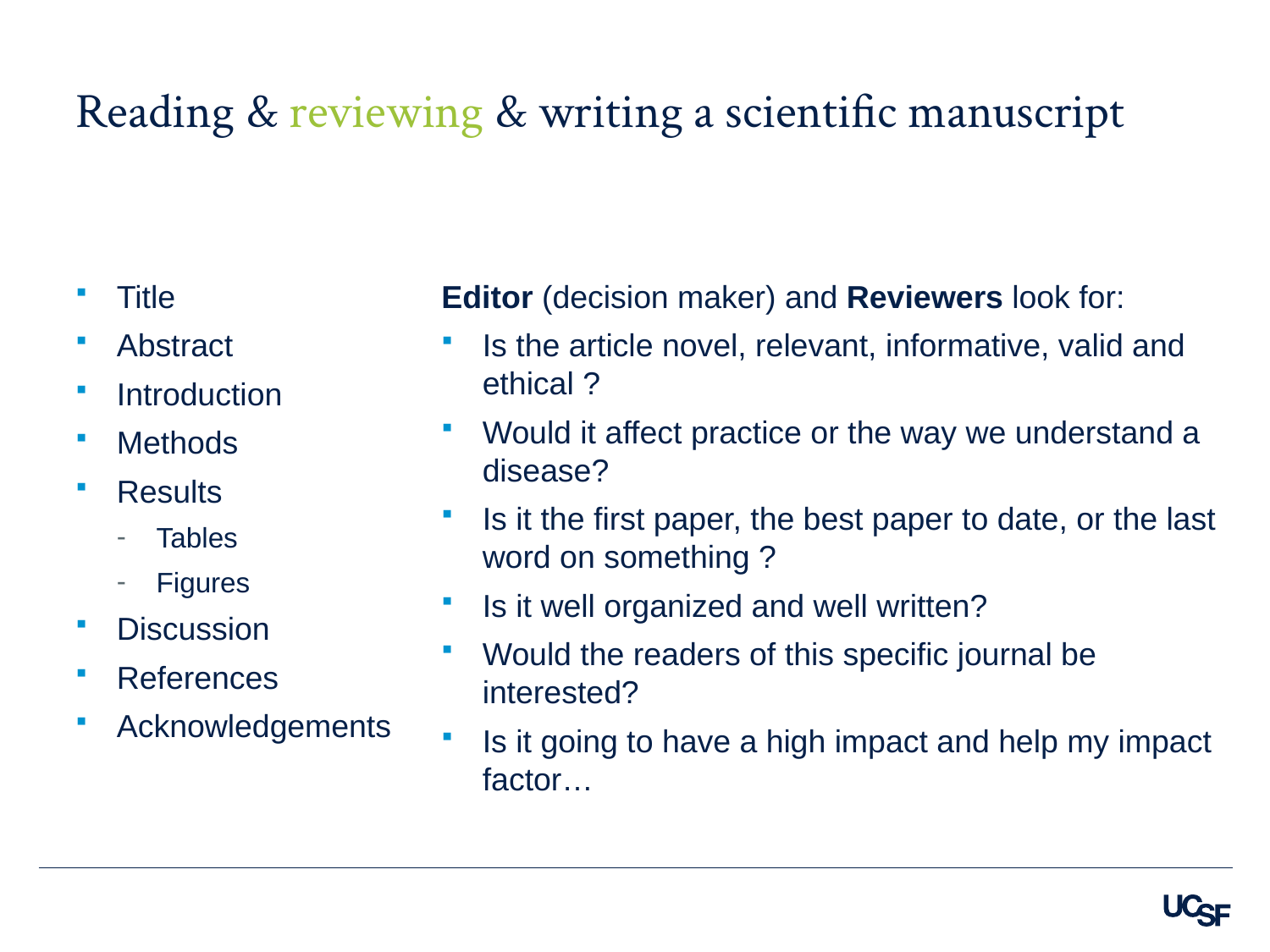

# Reading & reviewing & writing a scientific manuscript
Title
Abstract
Introduction
Methods
Results
Tables
Figures
Discussion
References
Acknowledgements

Editor (decision maker) and Reviewers look for:
Is the article novel, relevant, informative, valid and ethical ?
Would it affect practice or the way we understand a disease?
Is it the first paper, the best paper to date, or the last word on something ?
Is it well organized and well written?
Would the readers of this specific journal be interested?
Is it going to have a high impact and help my impact factor…